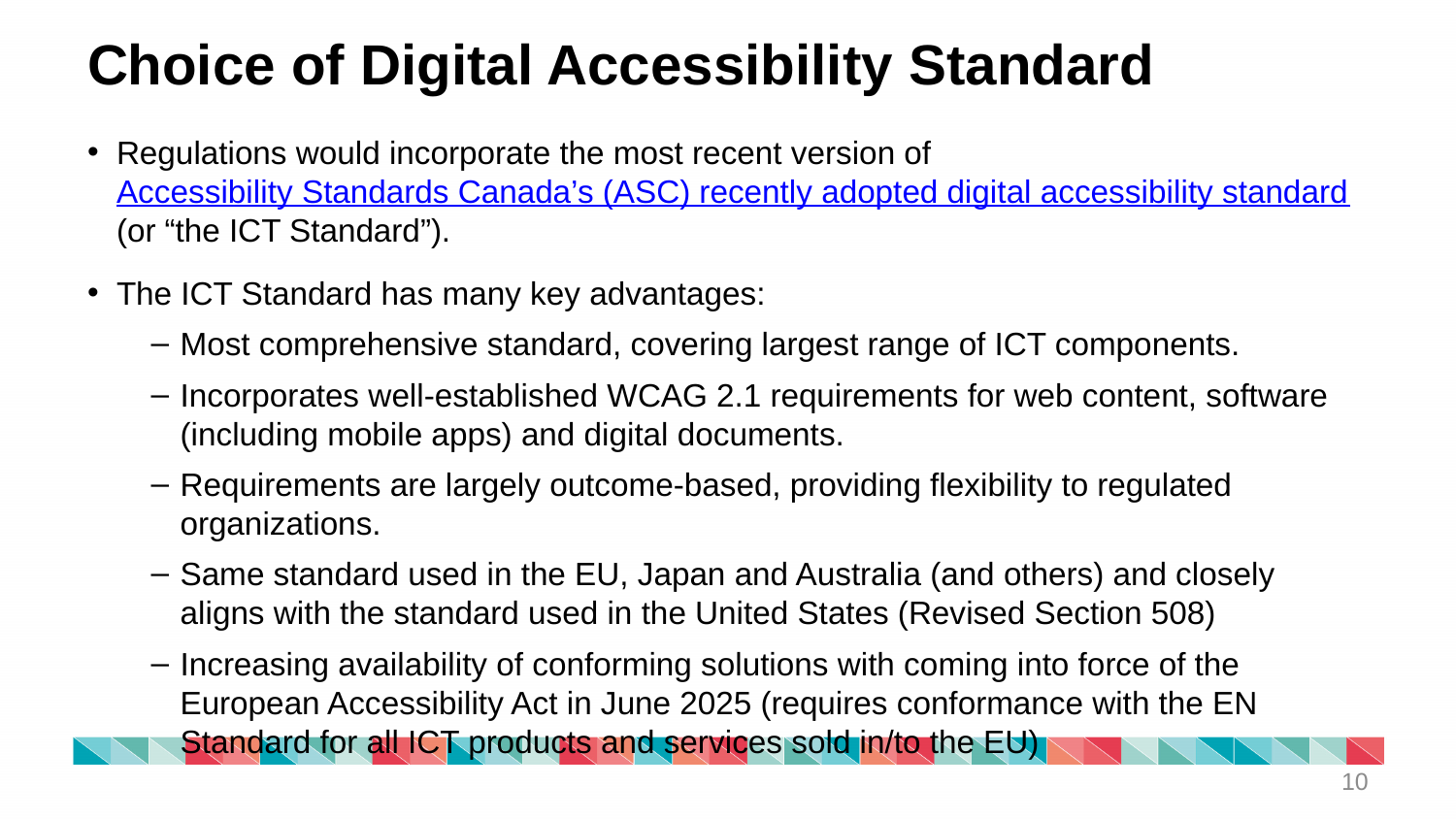

# Choice of Digital Accessibility Standard
Regulations would incorporate the most recent version of Accessibility Standards Canada’s (ASC) recently adopted digital accessibility standard (or “the ICT Standard”).
The ICT Standard has many key advantages:
Most comprehensive standard, covering largest range of ICT components.
Incorporates well-established WCAG 2.1 requirements for web content, software (including mobile apps) and digital documents.
Requirements are largely outcome-based, providing flexibility to regulated organizations.
Same standard used in the EU, Japan and Australia (and others) and closely aligns with the standard used in the United States (Revised Section 508)
Increasing availability of conforming solutions with coming into force of the European Accessibility Act in June 2025 (requires conformance with the EN Standard for all ICT products and services sold in/to the EU)

10